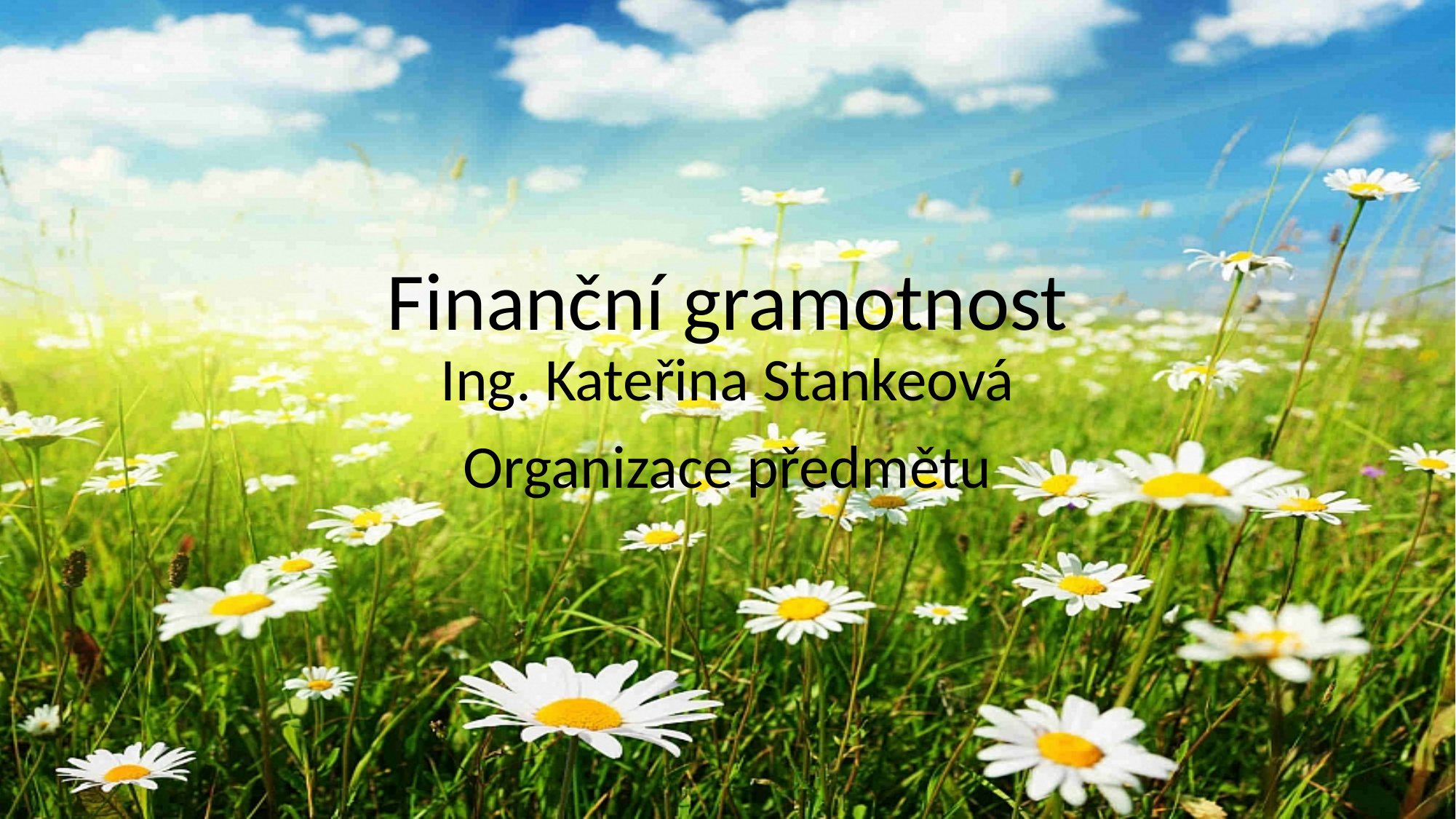

# Finanční gramotnost Ing. Kateřina Stankeová
Organizace předmětu